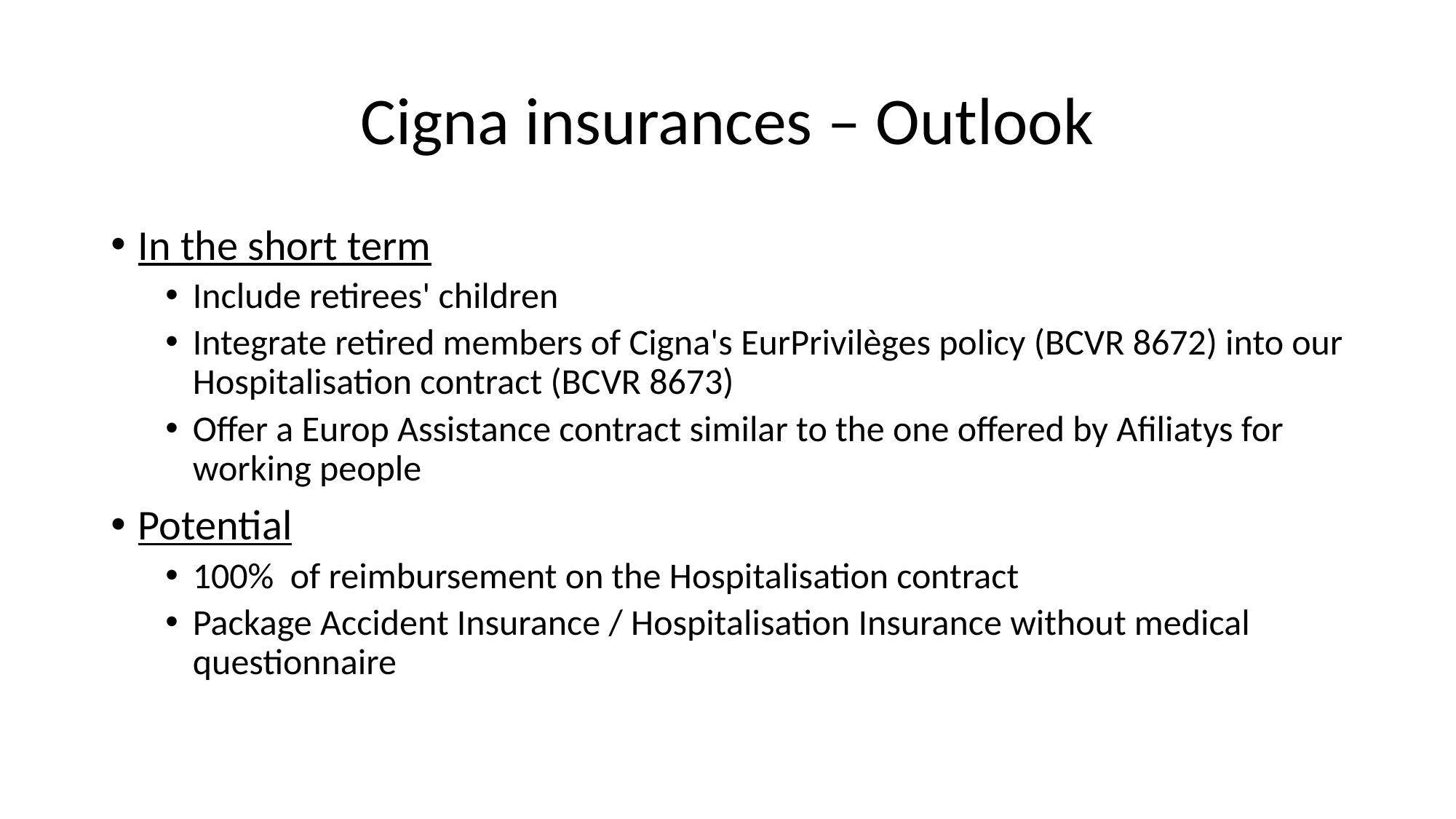

# Cigna insurances – Outlook
In the short term
Include retirees' children
Integrate retired members of Cigna's EurPrivilèges policy (BCVR 8672) into our Hospitalisation contract (BCVR 8673)
Offer a Europ Assistance contract similar to the one offered by Afiliatys for working people
Potential
100%  of reimbursement on the Hospitalisation contract
Package Accident Insurance / Hospitalisation Insurance without medical questionnaire